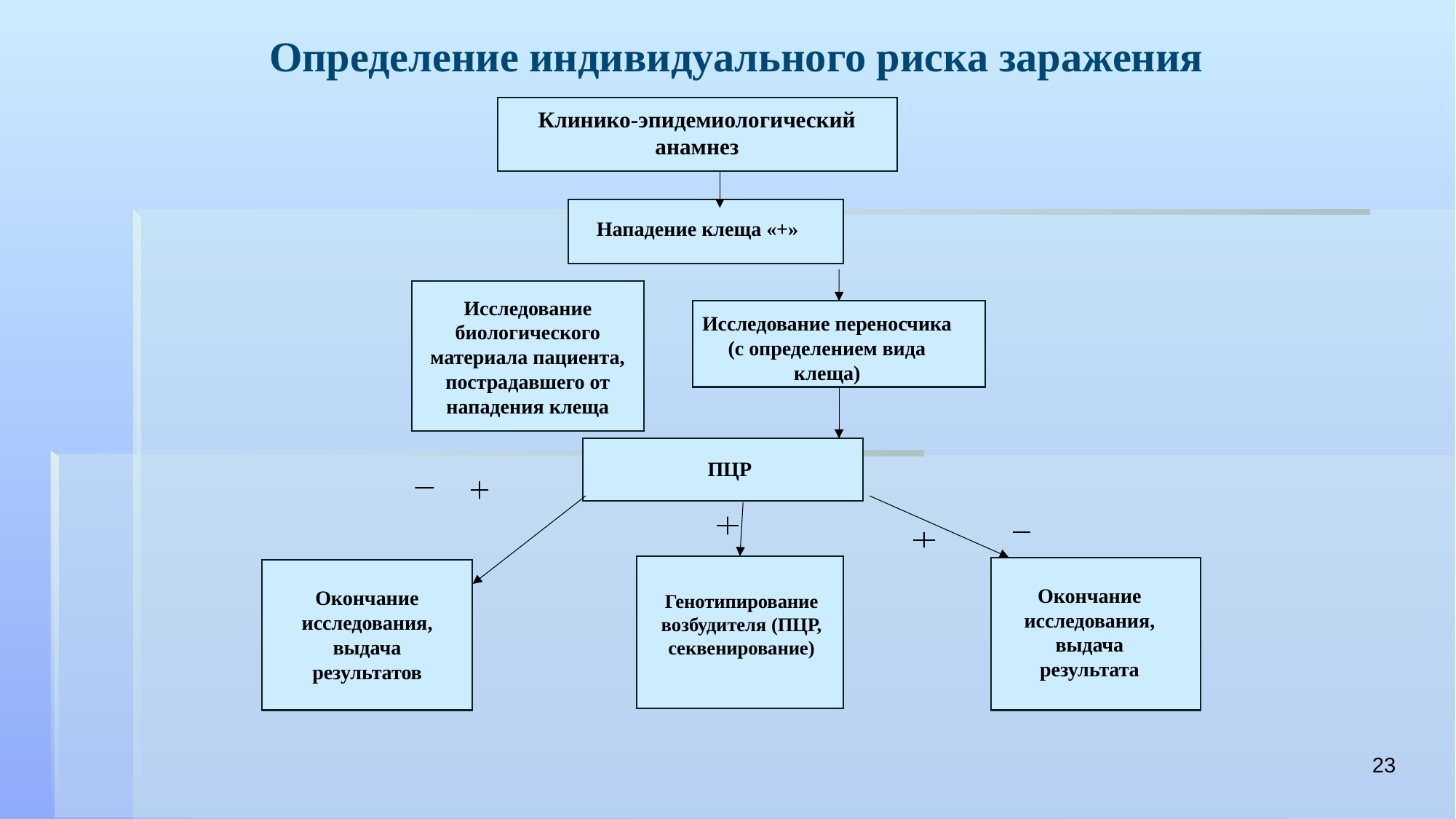

Определение индивидуального риска заражения

Клинико-эпидемиологический анамнез

Нападение клеща «+»
Исследование биологического материала пациента, пострадавшего от нападения клеща

Исследование переносчика
(с определением вида клеща)

ПЦР

Окончание исследования, выдача результата
Окончание исследования, выдача результатов
Генотипирование возбудителя (ПЦР, секвенирование)
23